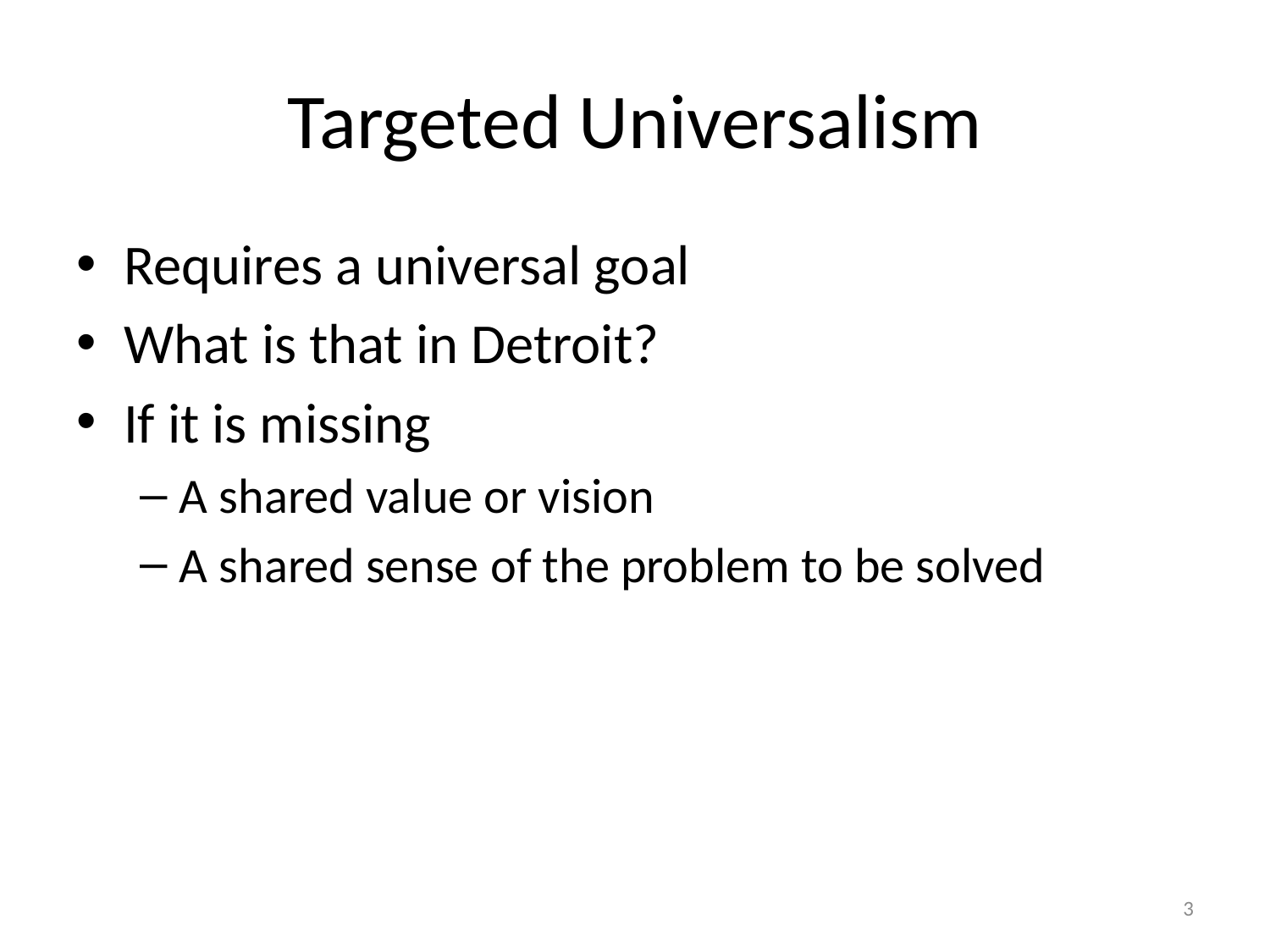

# Targeted Universalism
Requires a universal goal
What is that in Detroit?
If it is missing
A shared value or vision
A shared sense of the problem to be solved
3